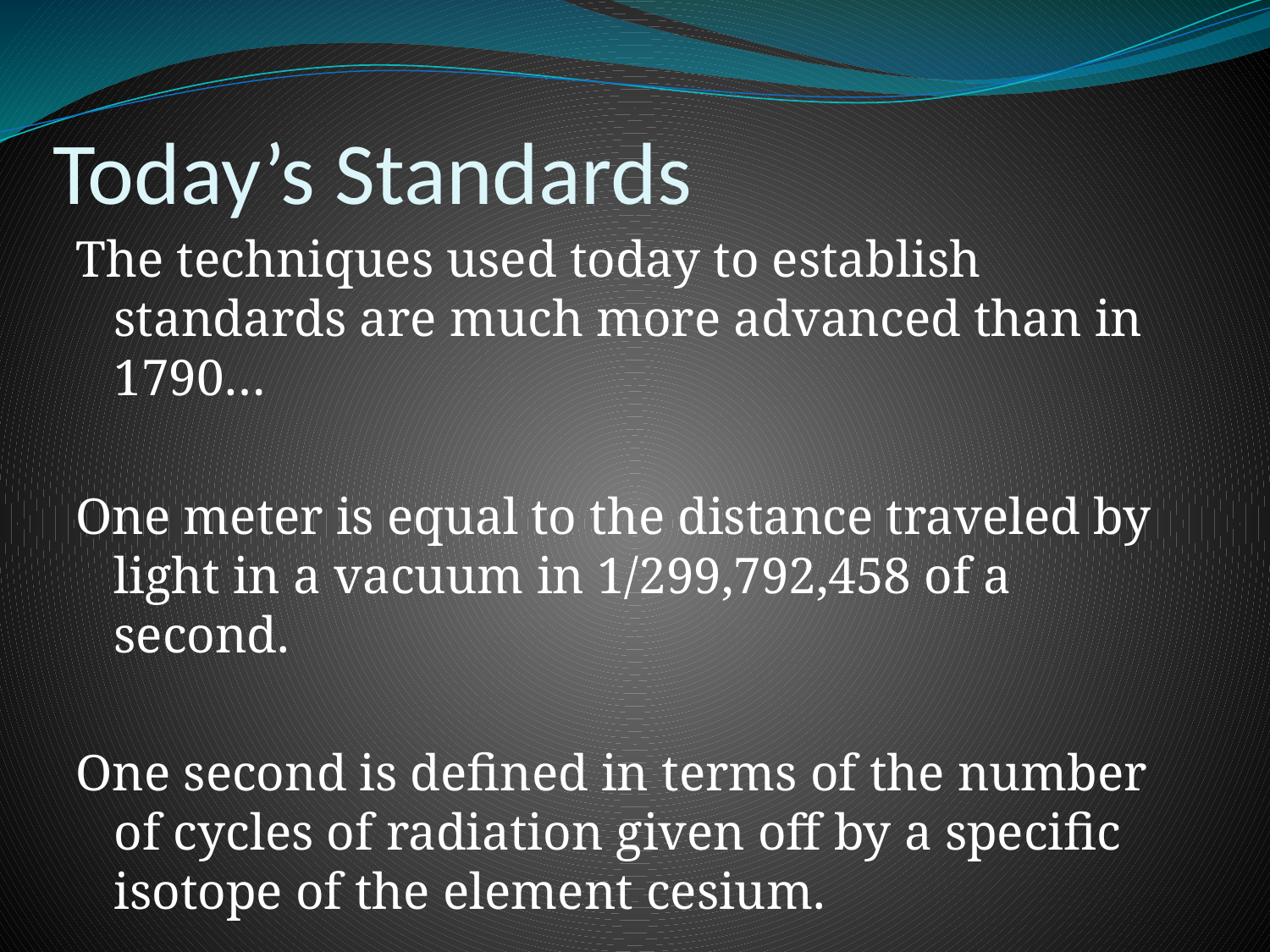

# Today’s Standards
The techniques used today to establish standards are much more advanced than in 1790…

One meter is equal to the distance traveled by light in a vacuum in 1/299,792,458 of a second.

One second is defined in terms of the number of cycles of radiation given off by a specific isotope of the element cesium.